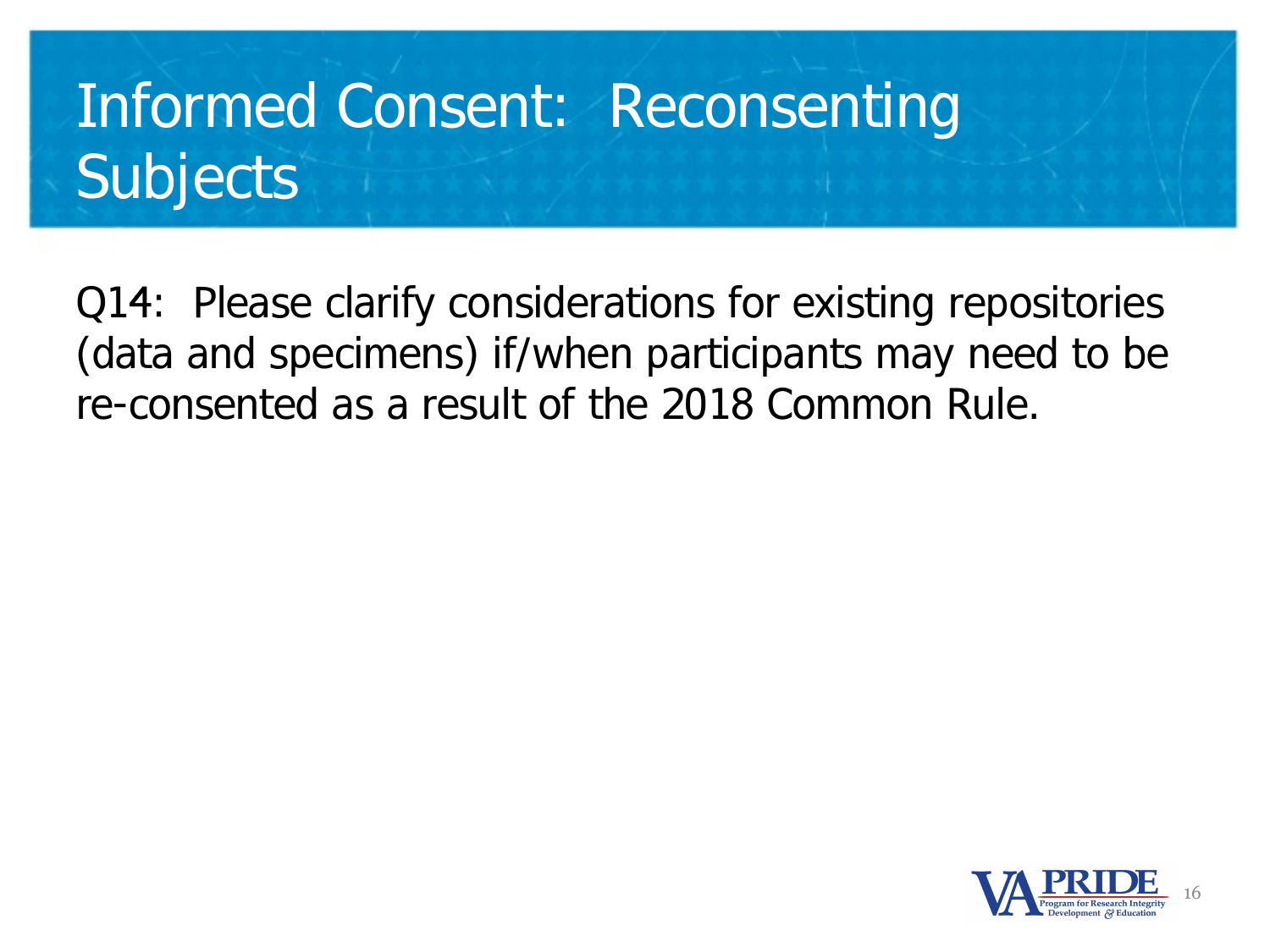

# Informed Consent:  Reconsenting Subjects
Q14:  Please clarify considerations for existing repositories (data and specimens) if/when participants may need to be re-consented as a result of the 2018 Common Rule.